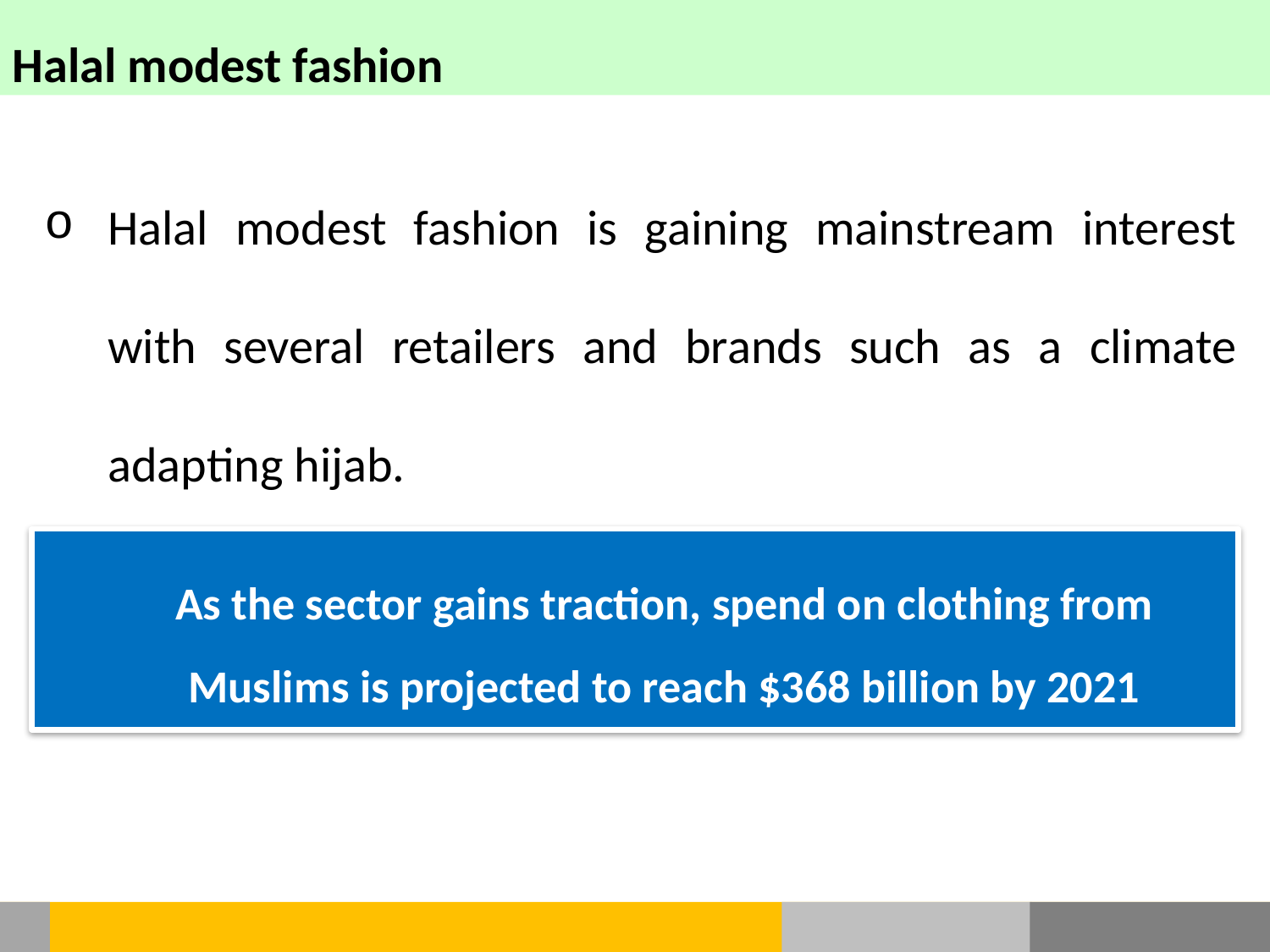

Halal modest fashion
Halal modest fashion is gaining mainstream interest with several retailers and brands such as a climate adapting hijab.
As the sector gains traction, spend on clothing from Muslims is projected to reach $368 billion by 2021